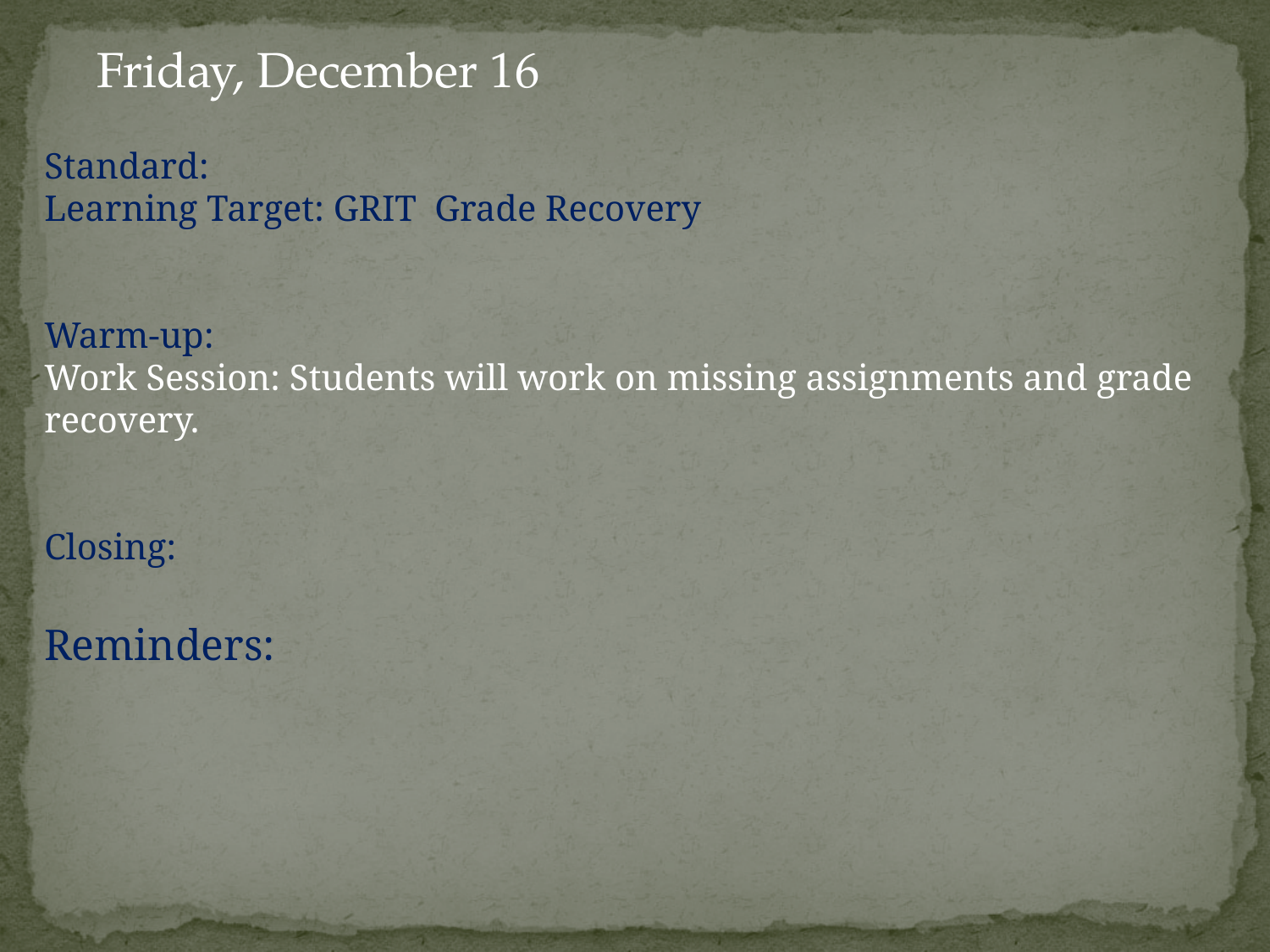

Friday, December 16
Standard:
Learning Target: GRIT  Grade Recovery

Warm-up:
Work Session: Students will work on missing assignments and grade recovery.

Closing:

Reminders: